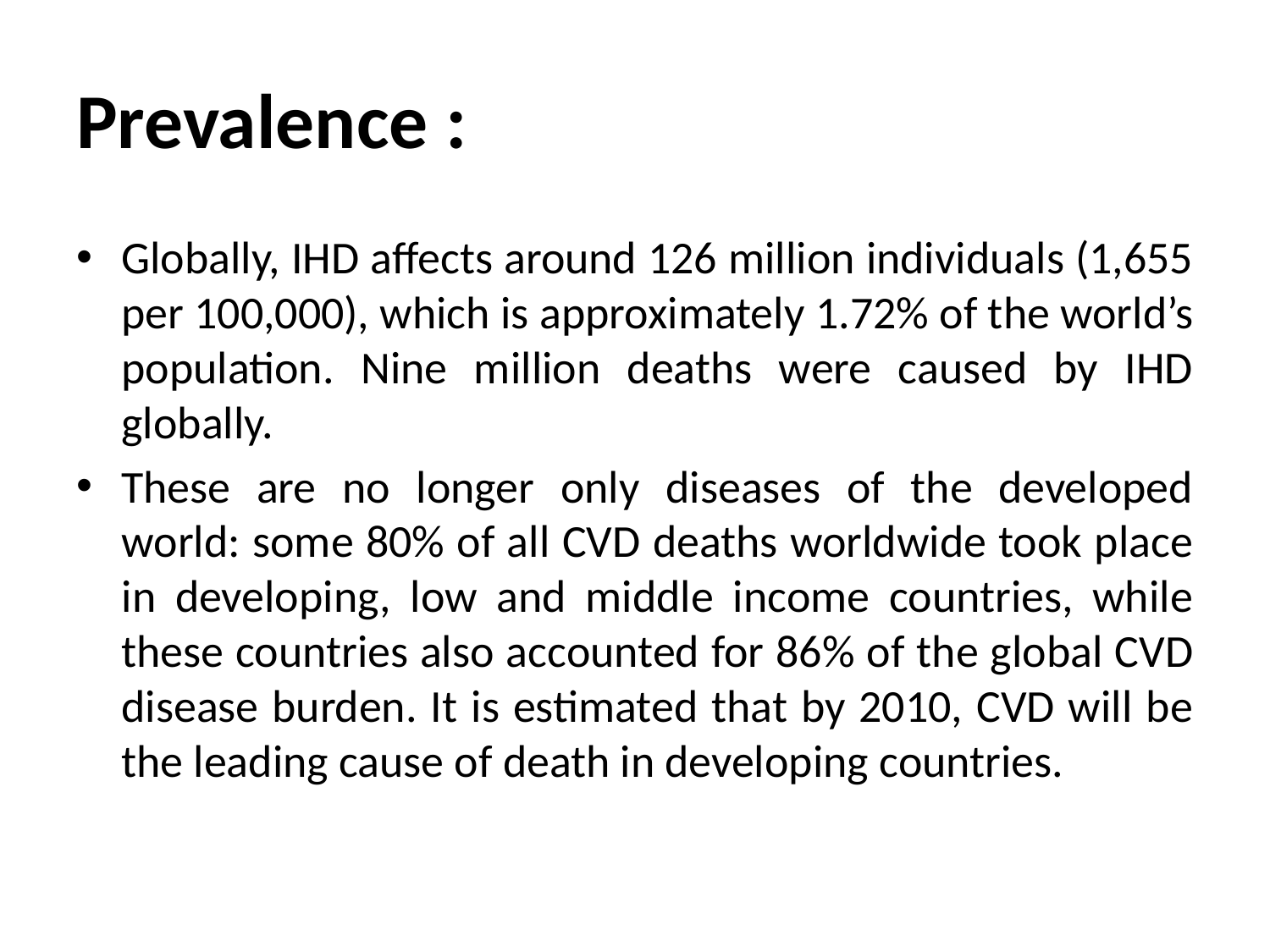

# Prevalence :
Globally, IHD affects around 126 million individuals (1,655 per 100,000), which is approximately 1.72% of the world’s population. Nine million deaths were caused by IHD globally.
These are no longer only diseases of the developed world: some 80% of all CVD deaths worldwide took place in developing, low and middle income countries, while these countries also accounted for 86% of the global CVD disease burden. It is estimated that by 2010, CVD will be the leading cause of death in developing countries.